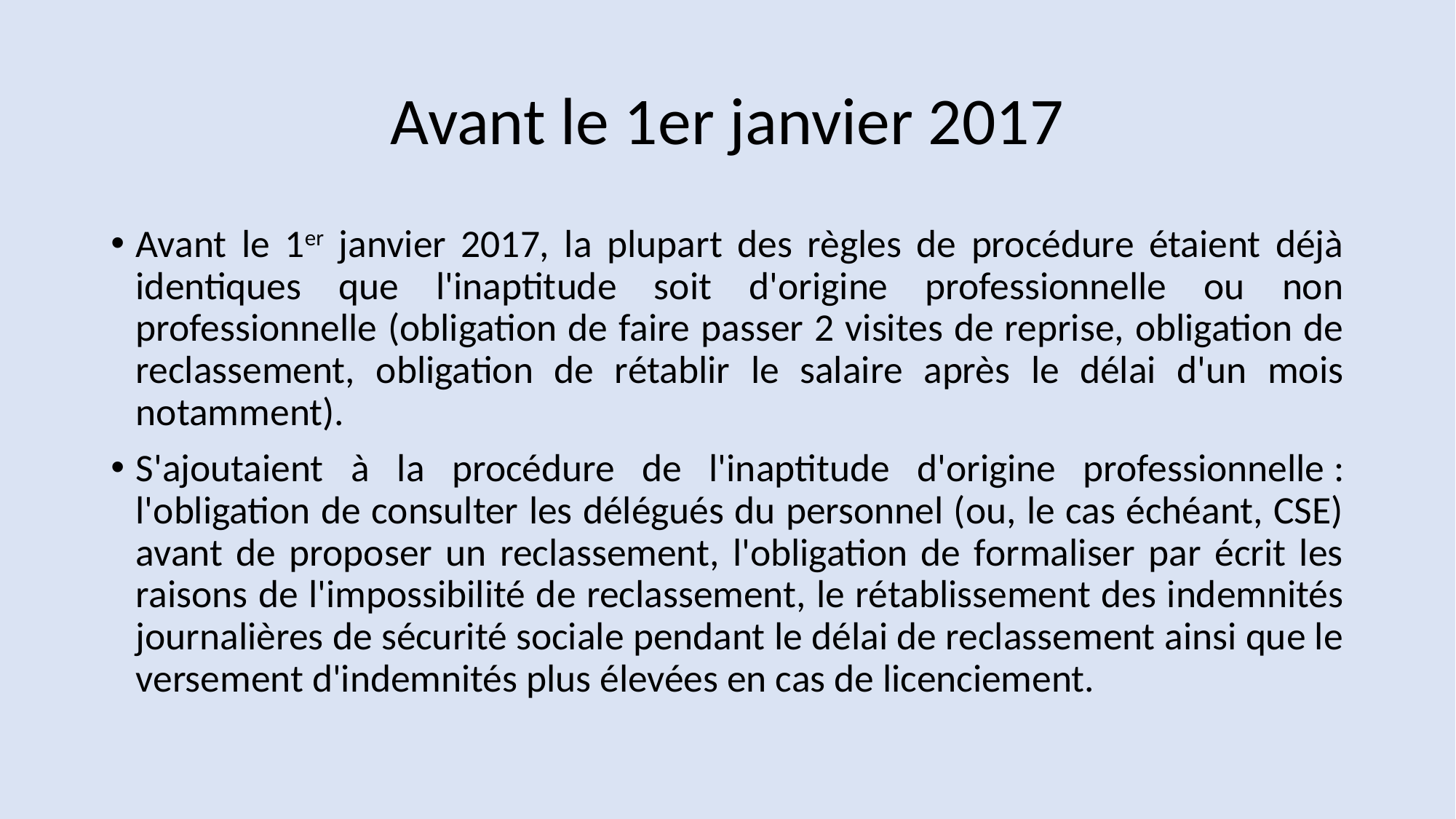

# Avant le 1er janvier 2017
Avant le 1er janvier 2017, la plupart des règles de procédure étaient déjà identiques que l'inaptitude soit d'origine professionnelle ou non professionnelle (obligation de faire passer 2 visites de reprise, obligation de reclassement, obligation de rétablir le salaire après le délai d'un mois notamment).
S'ajoutaient à la procédure de l'inaptitude d'origine professionnelle : l'obligation de consulter les délégués du personnel (ou, le cas échéant, CSE) avant de proposer un reclassement, l'obligation de formaliser par écrit les raisons de l'impossibilité de reclassement, le rétablissement des indemnités journalières de sécurité sociale pendant le délai de reclassement ainsi que le versement d'indemnités plus élevées en cas de licenciement.